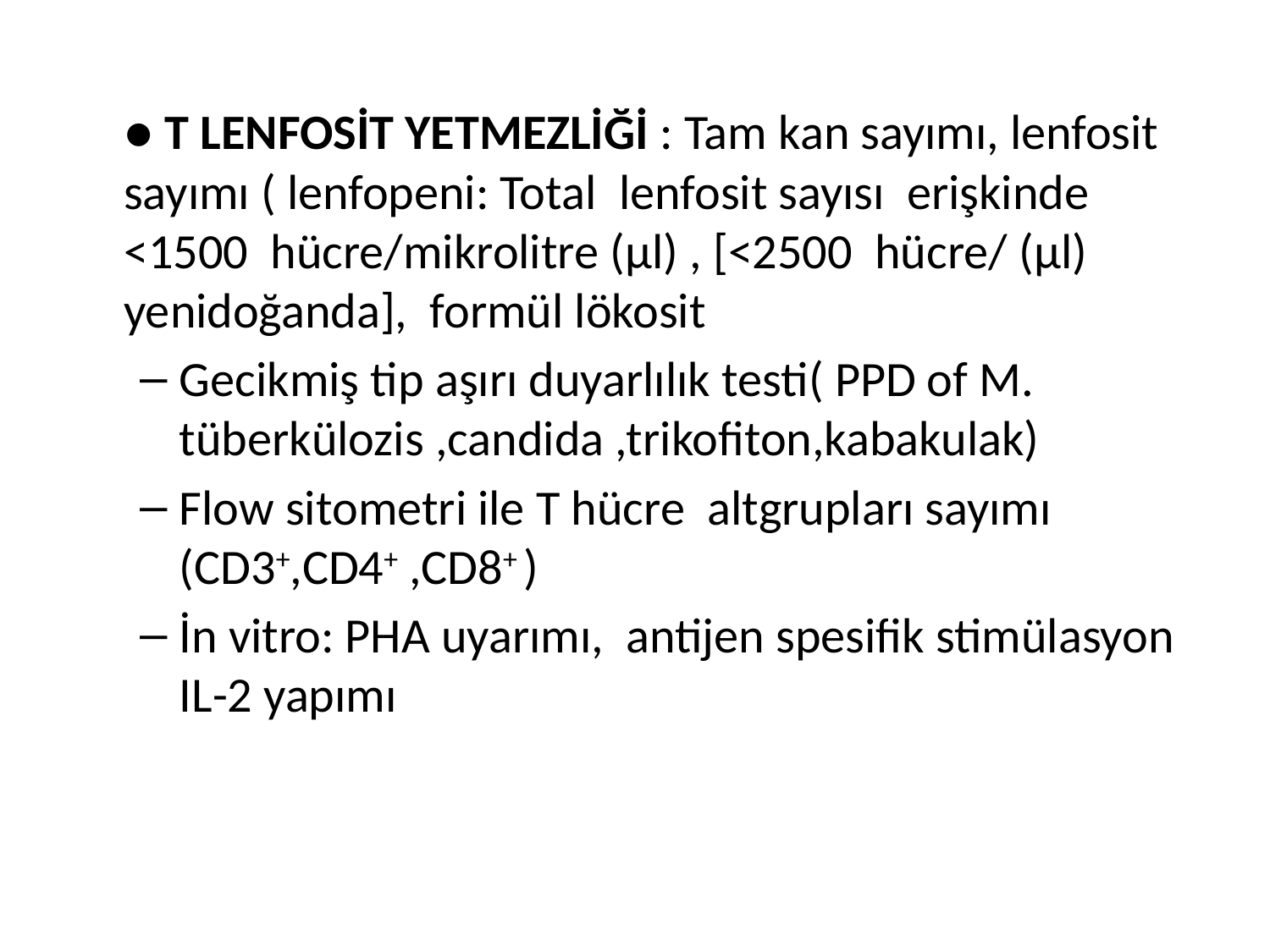

● T lenfosİt yetmezlİğİ : Tam kan sayımı, lenfosit sayımı ( lenfopeni: Total  lenfosit sayısı  erişkinde <1500  hücre/mikrolitre (μl) , [<2500  hücre/ (μl) yenidoğanda],  formül lökosit
Gecikmiş tip aşırı duyarlılık testi( PPD of M. tüberkülozis ,candida ,trikofiton,kabakulak)
Flow sitometri ile T hücre  altgrupları sayımı (CD3+,CD4+ ,CD8+ )
İn vitro: PHA uyarımı,  antijen spesifik stimülasyon IL-2 yapımı